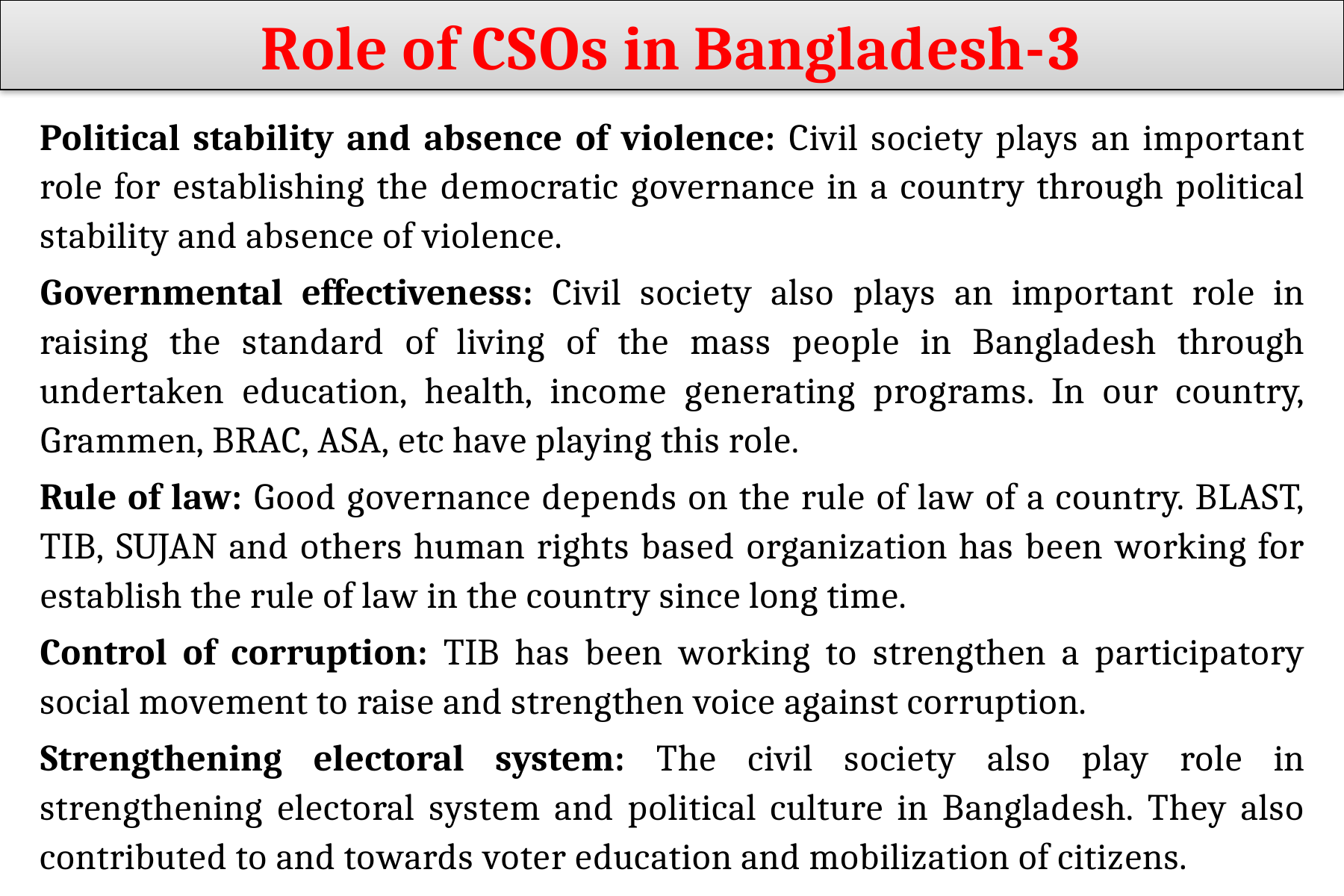

Role of CSOs in Bangladesh-3
Political stability and absence of violence: Civil society plays an important role for establishing the democratic governance in a country through political stability and absence of violence.
Governmental effectiveness: Civil society also plays an important role in raising the standard of living of the mass people in Bangladesh through undertaken education, health, income generating programs. In our country, Grammen, BRAC, ASA, etc have playing this role.
Rule of law: Good governance depends on the rule of law of a country. BLAST, TIB, SUJAN and others human rights based organization has been working for establish the rule of law in the country since long time.
Control of corruption: TIB has been working to strengthen a participatory social movement to raise and strengthen voice against corruption.
Strengthening electoral system: The civil society also play role in strengthening electoral system and political culture in Bangladesh. They also contributed to and towards voter education and mobilization of citizens.